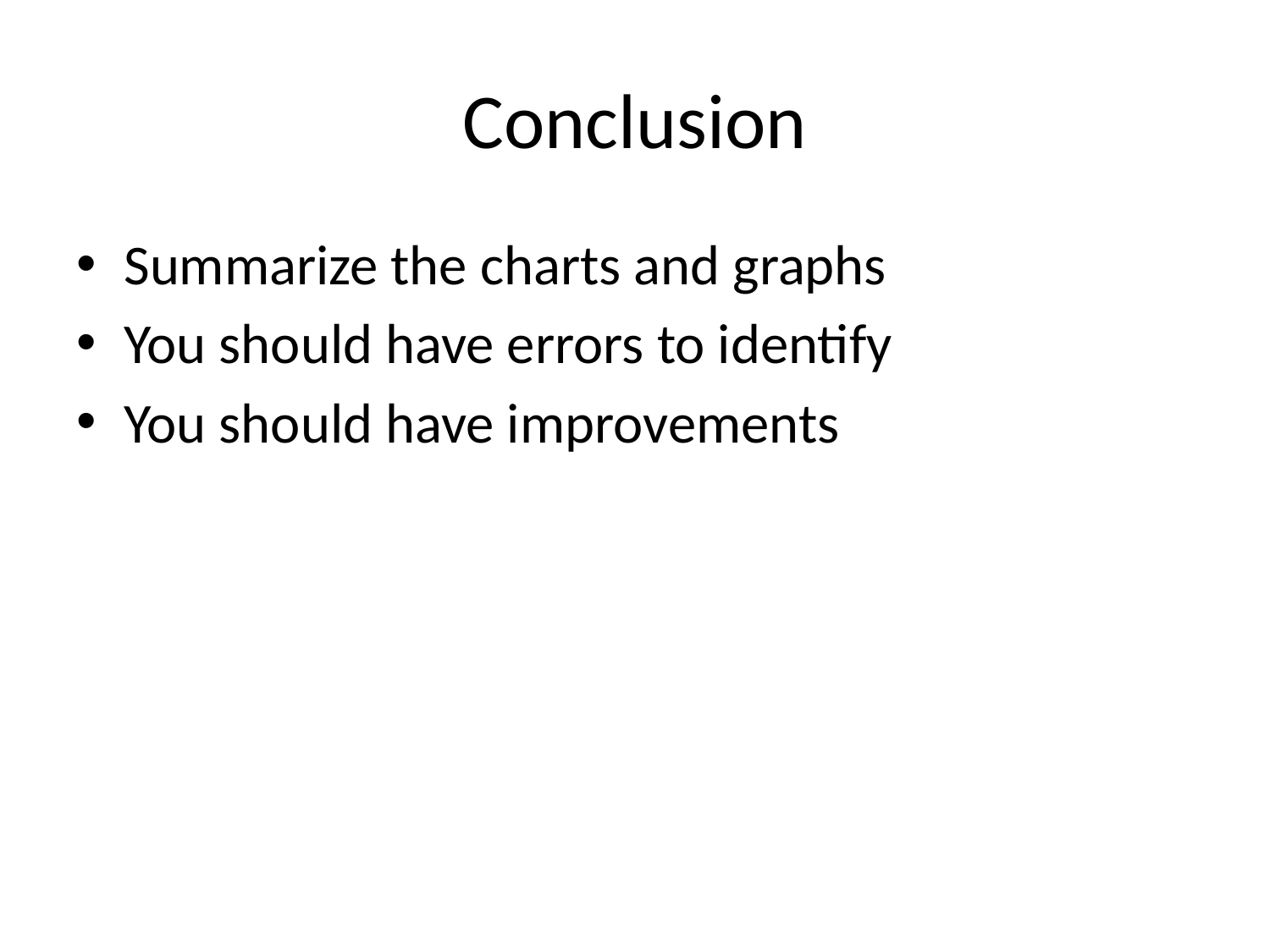

# Conclusion
Summarize the charts and graphs
You should have errors to identify
You should have improvements